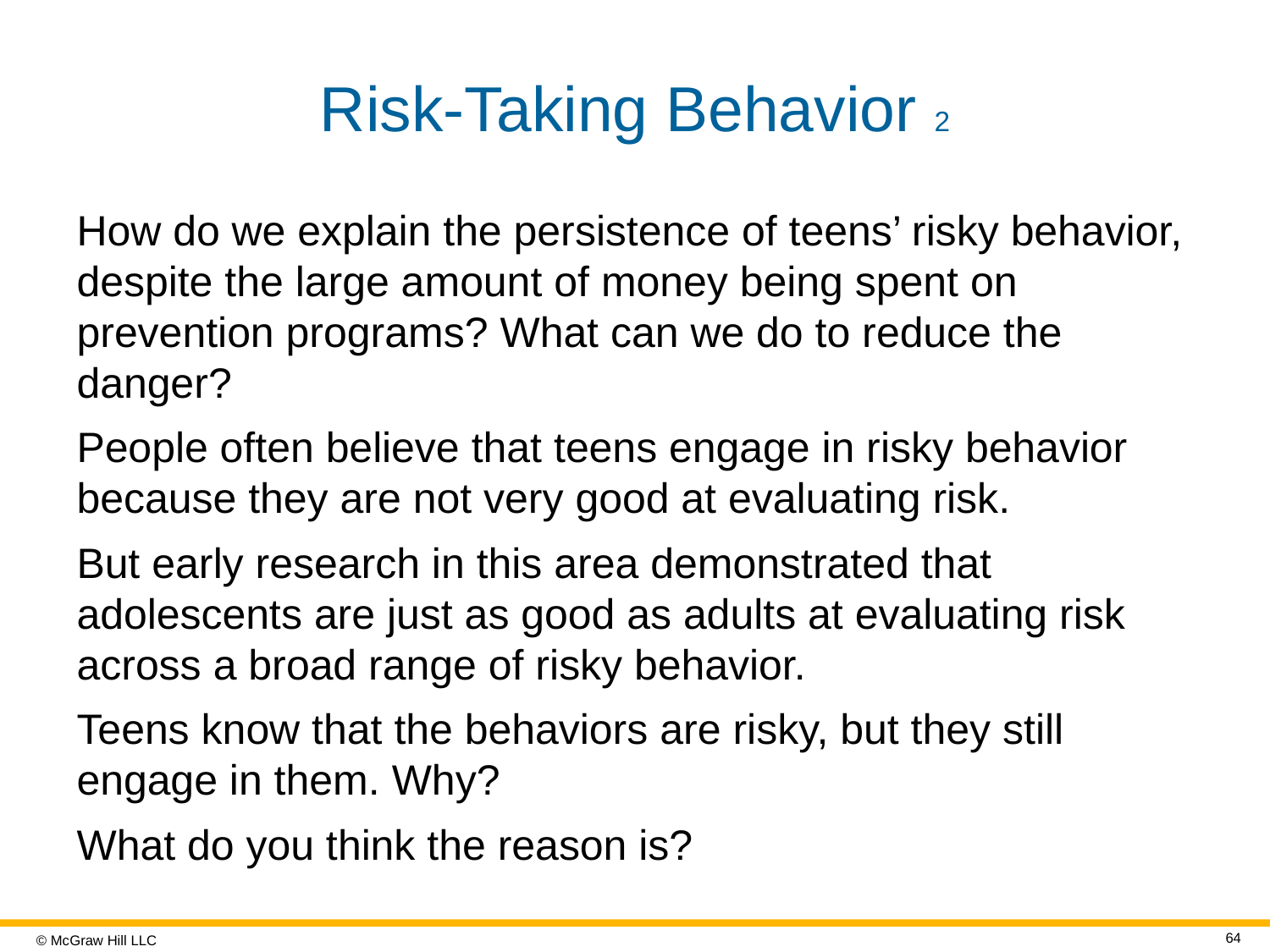

# Risk-Taking Behavior 2
How do we explain the persistence of teens’ risky behavior, despite the large amount of money being spent on prevention programs? What can we do to reduce the danger?
People often believe that teens engage in risky behavior because they are not very good at evaluating risk.
But early research in this area demonstrated that adolescents are just as good as adults at evaluating risk across a broad range of risky behavior.
Teens know that the behaviors are risky, but they still engage in them. Why?
What do you think the reason is?

64